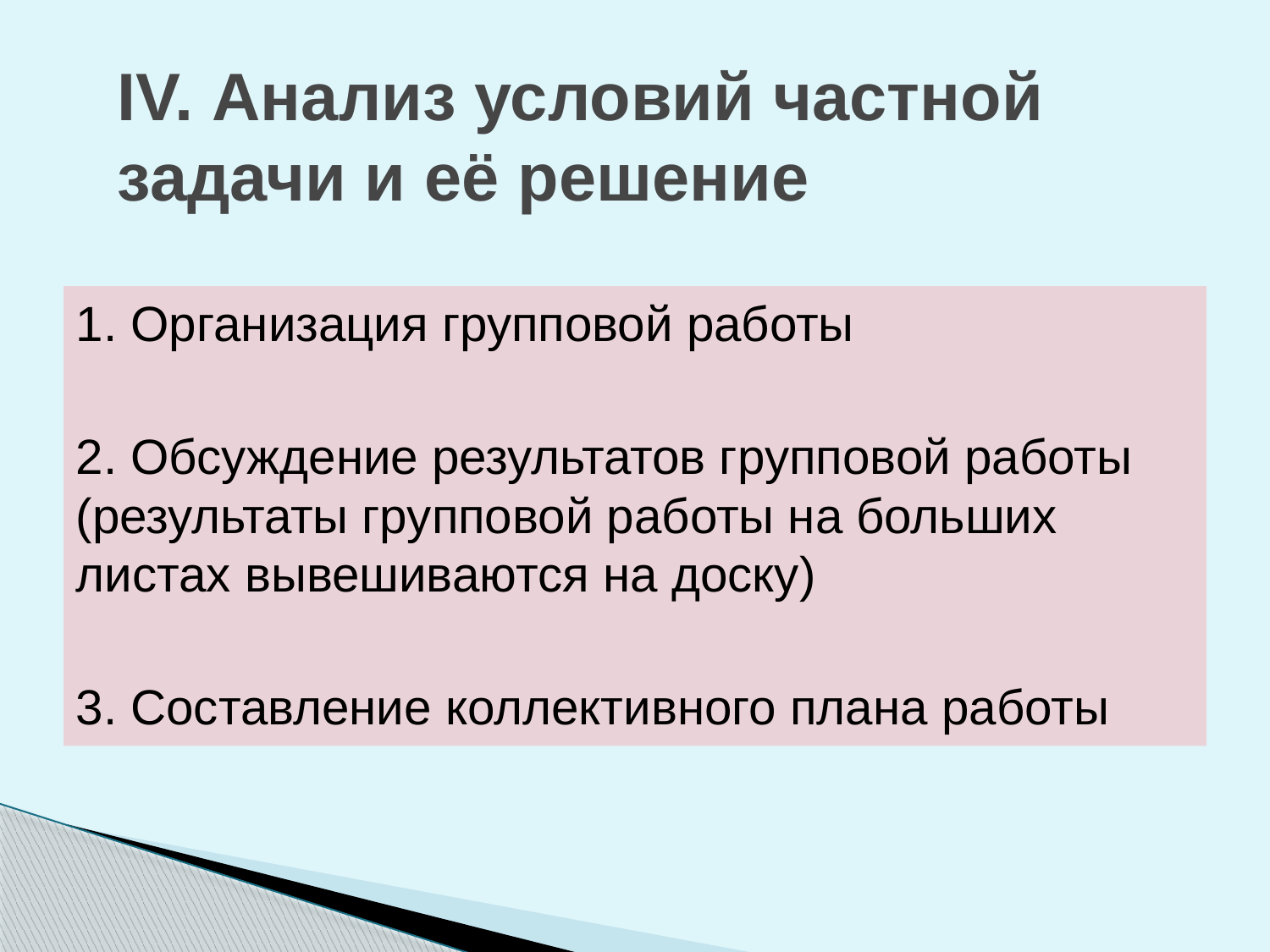

# IV. Анализ условий частной задачи и её решение
1. Организация групповой работы

2. Обсуждение результатов групповой работы (результаты групповой работы на больших листах вывешиваются на доску)

3. Составление коллективного плана работы